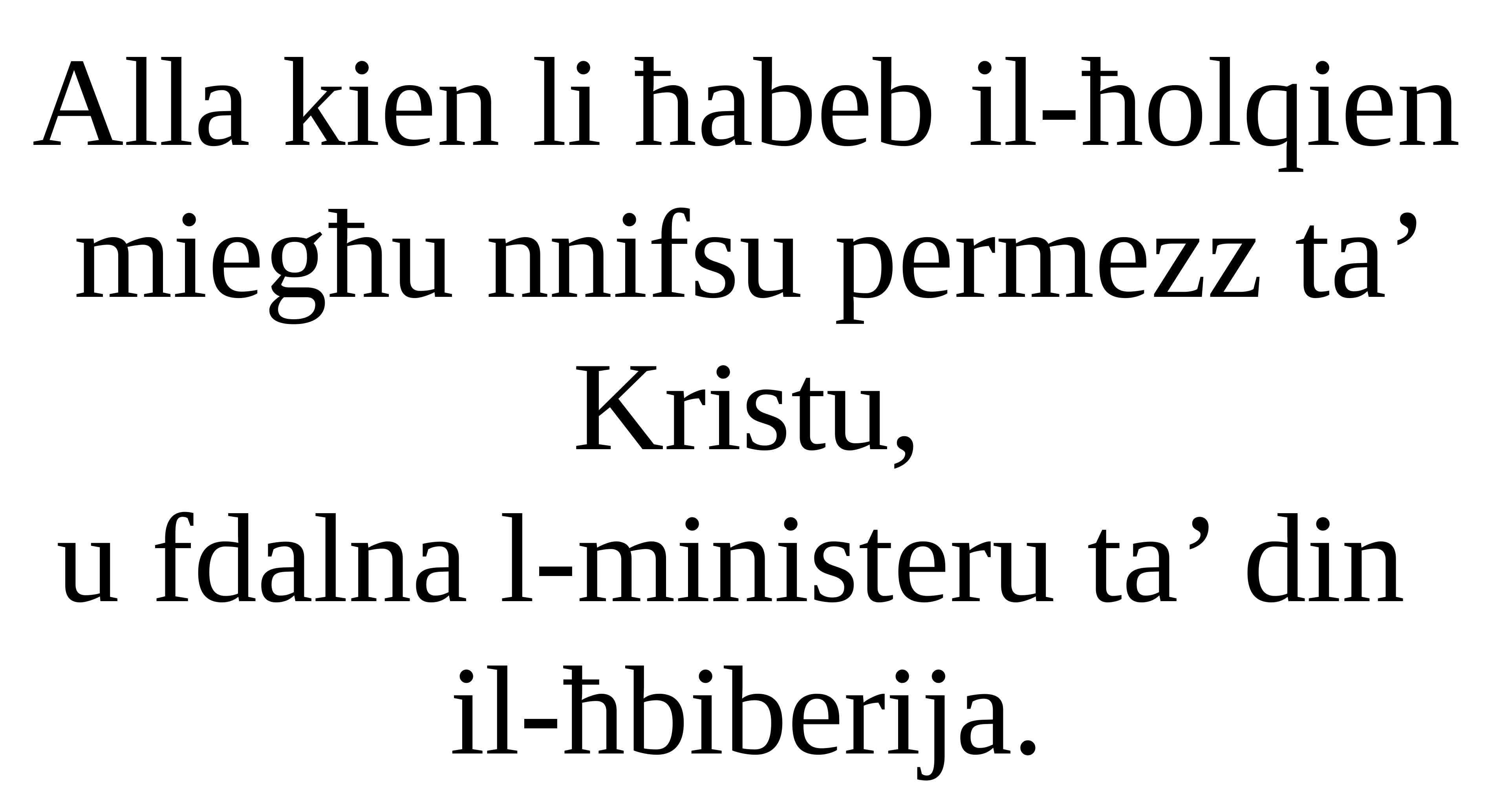

Alla kien li ħabeb il-ħolqien miegħu nnifsu permezz ta’ Kristu,
u fdalna l-ministeru ta’ din
il-ħbiberija.